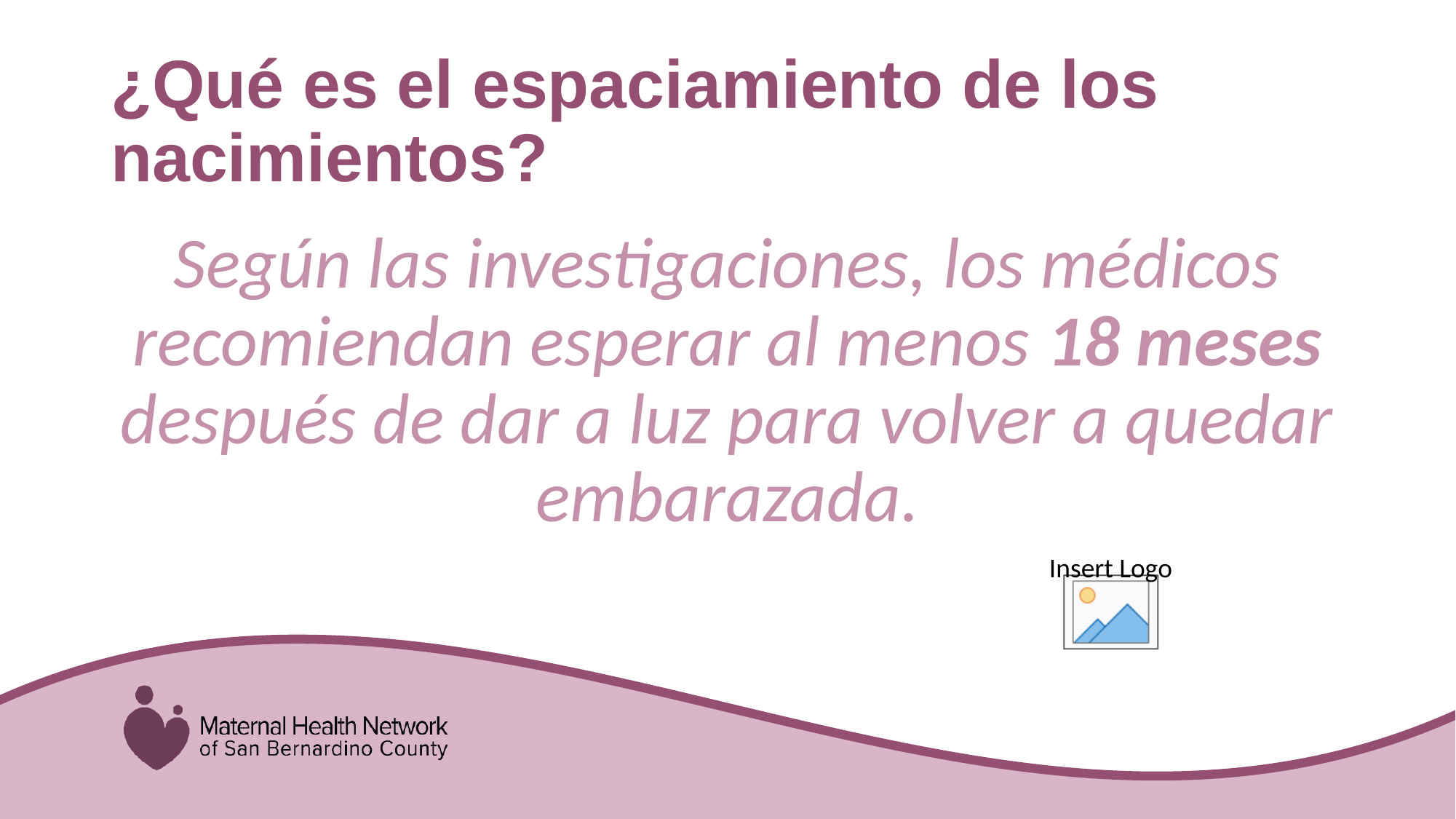

# ¿Qué es el espaciamiento de los nacimientos?
Según las investigaciones, los médicos recomiendan esperar al menos 18 meses después de dar a luz para volver a quedar embarazada.